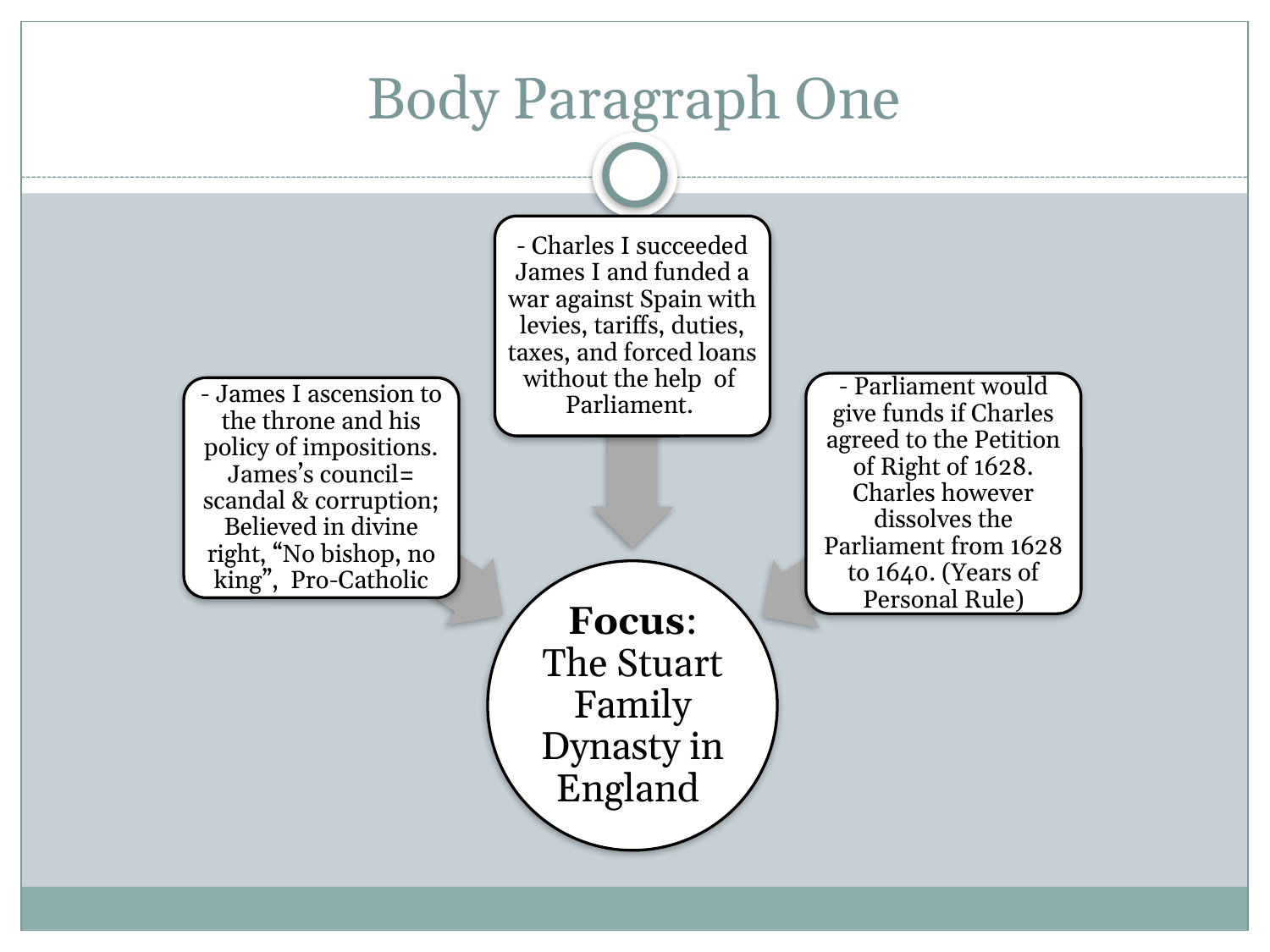

# Body Paragraph One
Focus: The Stuart Family Dynasty in England
- James I ascension to the throne and his policy of impositions. James’s council= scandal & corruption; Believed in divine right, “No bishop, no king”,  Pro-Catholic
- Charles I succeeded James I and funded a war against Spain with levies, tariffs, duties, taxes, and forced loans without the help  of  Parliament.
- Parliament would give funds if Charles agreed to the Petition of Right of 1628. Charles however dissolves the Parliament from 1628 to 1640. (Years of Personal Rule)